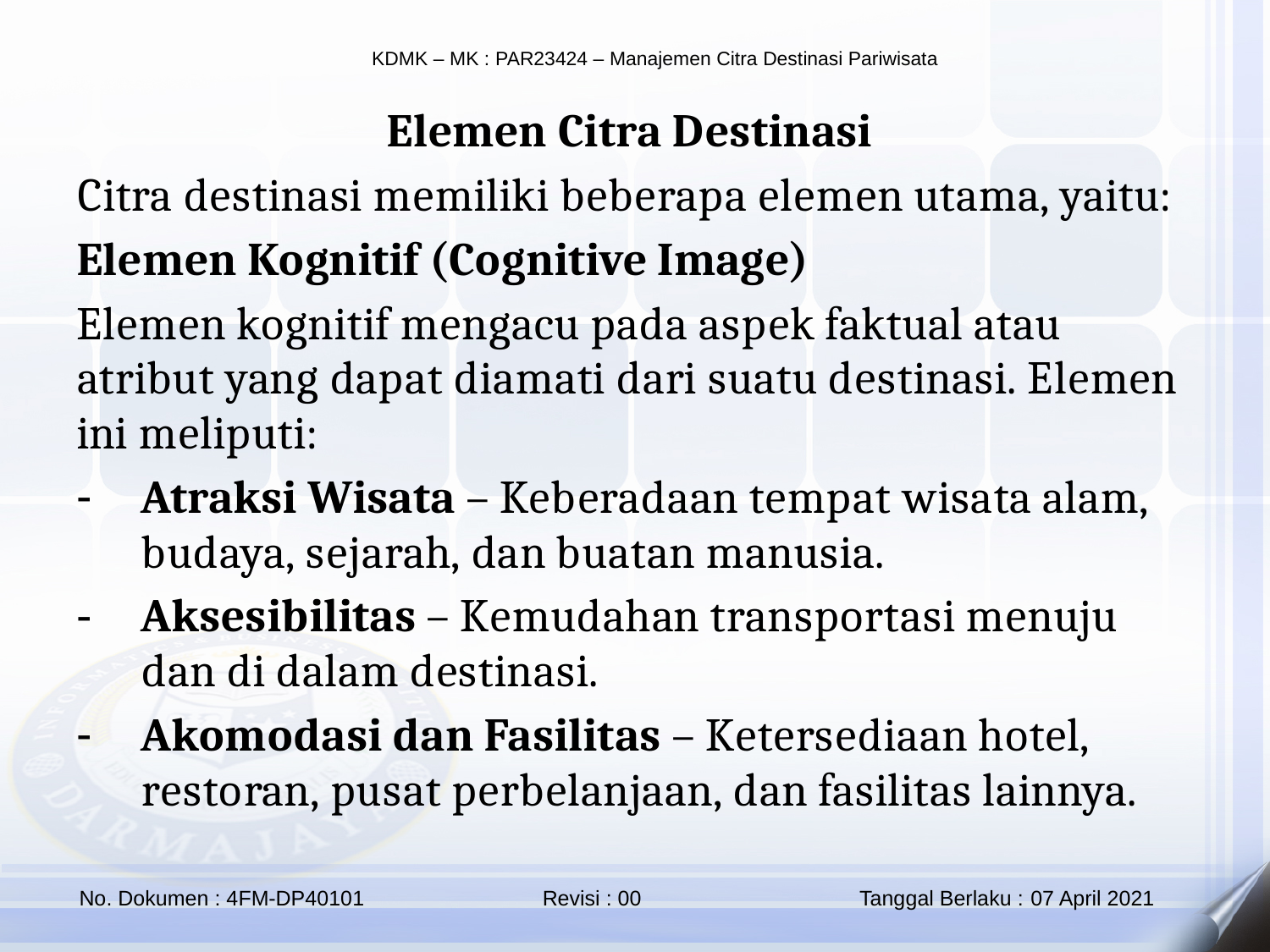

Elemen Citra Destinasi
Citra destinasi memiliki beberapa elemen utama, yaitu:
Elemen Kognitif (Cognitive Image)
Elemen kognitif mengacu pada aspek faktual atau atribut yang dapat diamati dari suatu destinasi. Elemen ini meliputi:
Atraksi Wisata – Keberadaan tempat wisata alam, budaya, sejarah, dan buatan manusia.
Aksesibilitas – Kemudahan transportasi menuju dan di dalam destinasi.
Akomodasi dan Fasilitas – Ketersediaan hotel, restoran, pusat perbelanjaan, dan fasilitas lainnya.